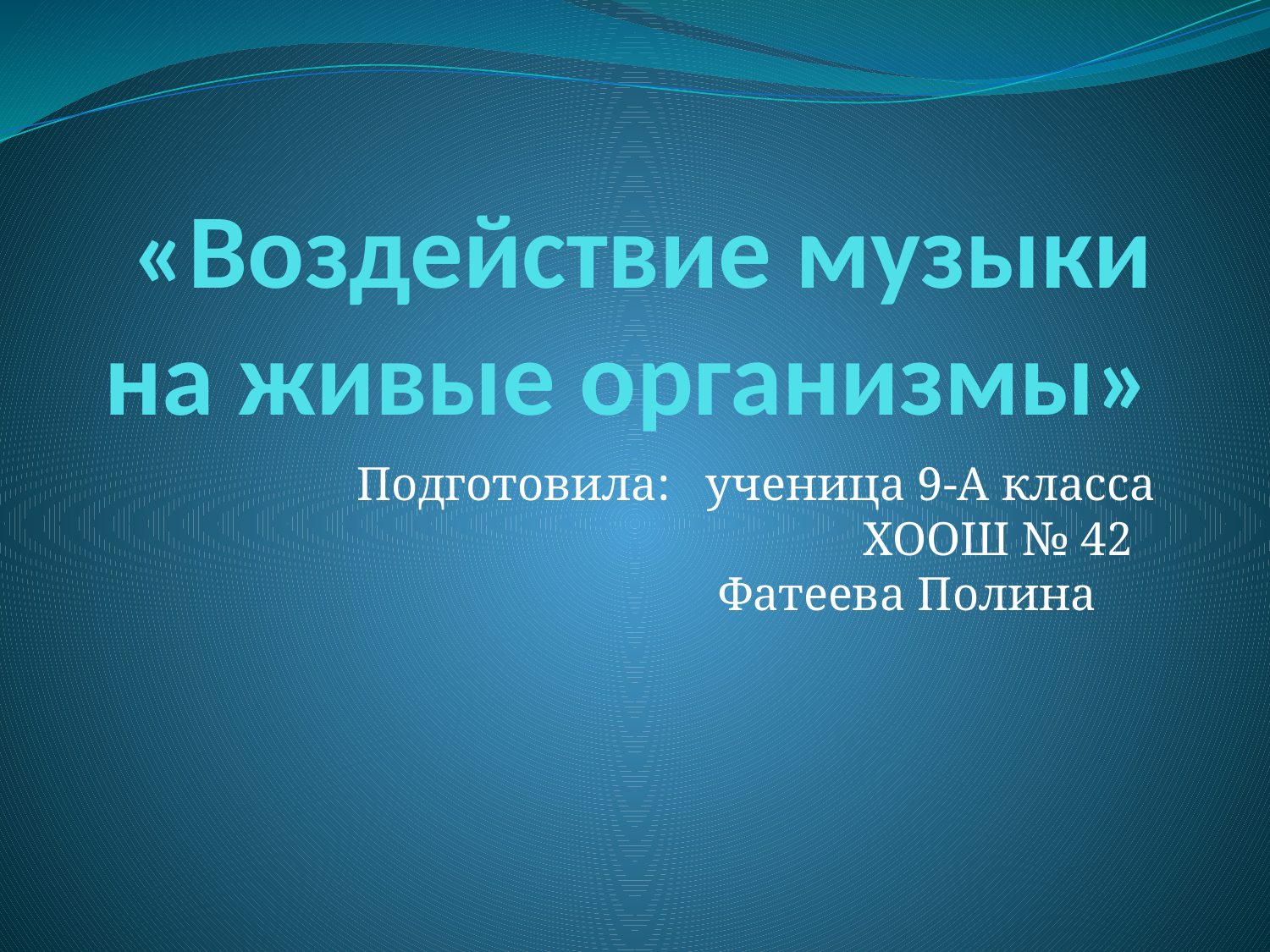

# «Воздействие музыки на живые организмы»
Подготовила:   ученица 9-А класса
ХООШ № 42
Фатеева Полина